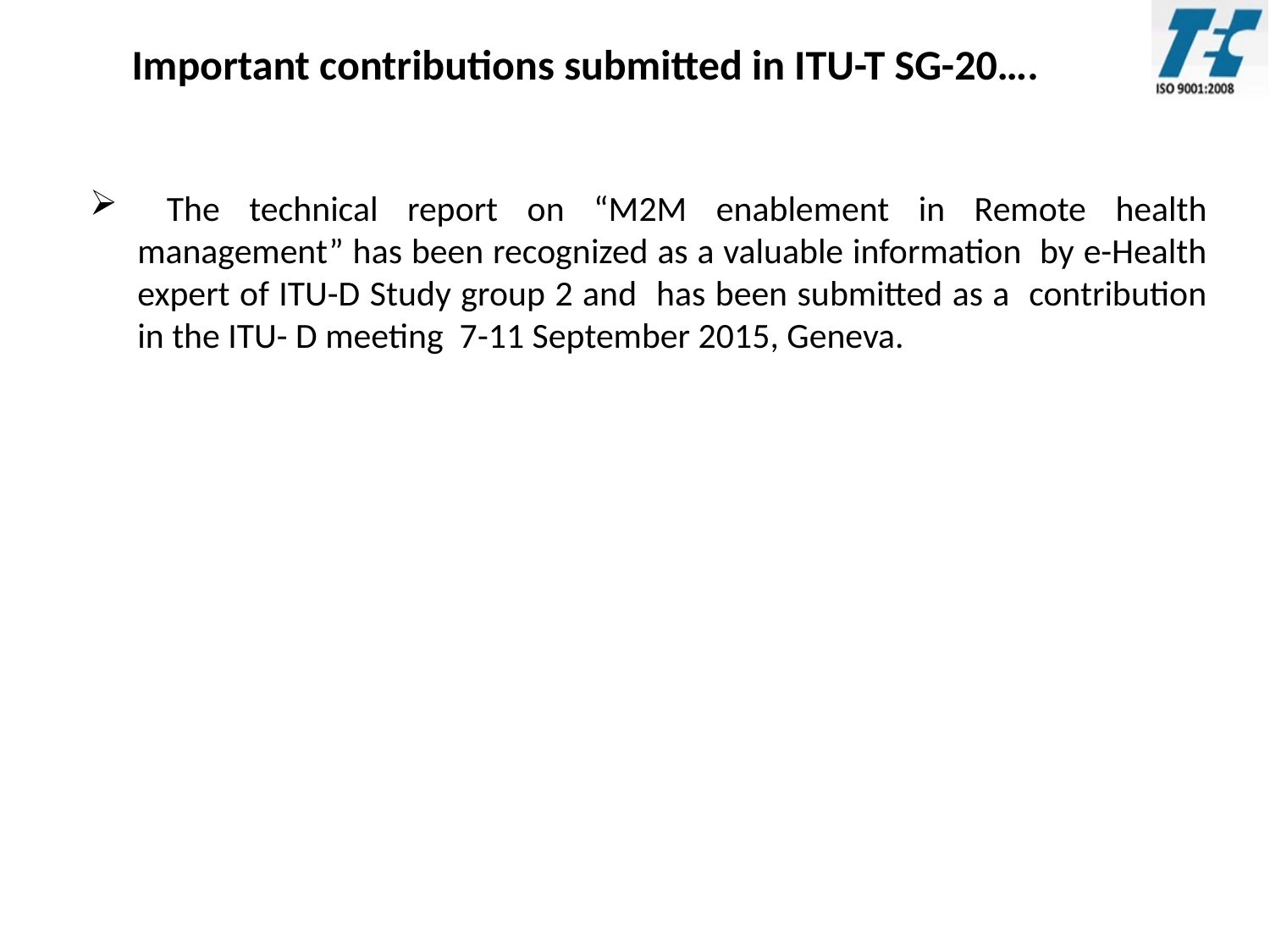

Important contributions submitted in ITU-T SG-20….
 The technical report on “M2M enablement in Remote health management” has been recognized as a valuable information  by e-Health expert of ITU-D Study group 2 and  has been submitted as a  contribution in the ITU- D meeting  7-11 September 2015, Geneva.